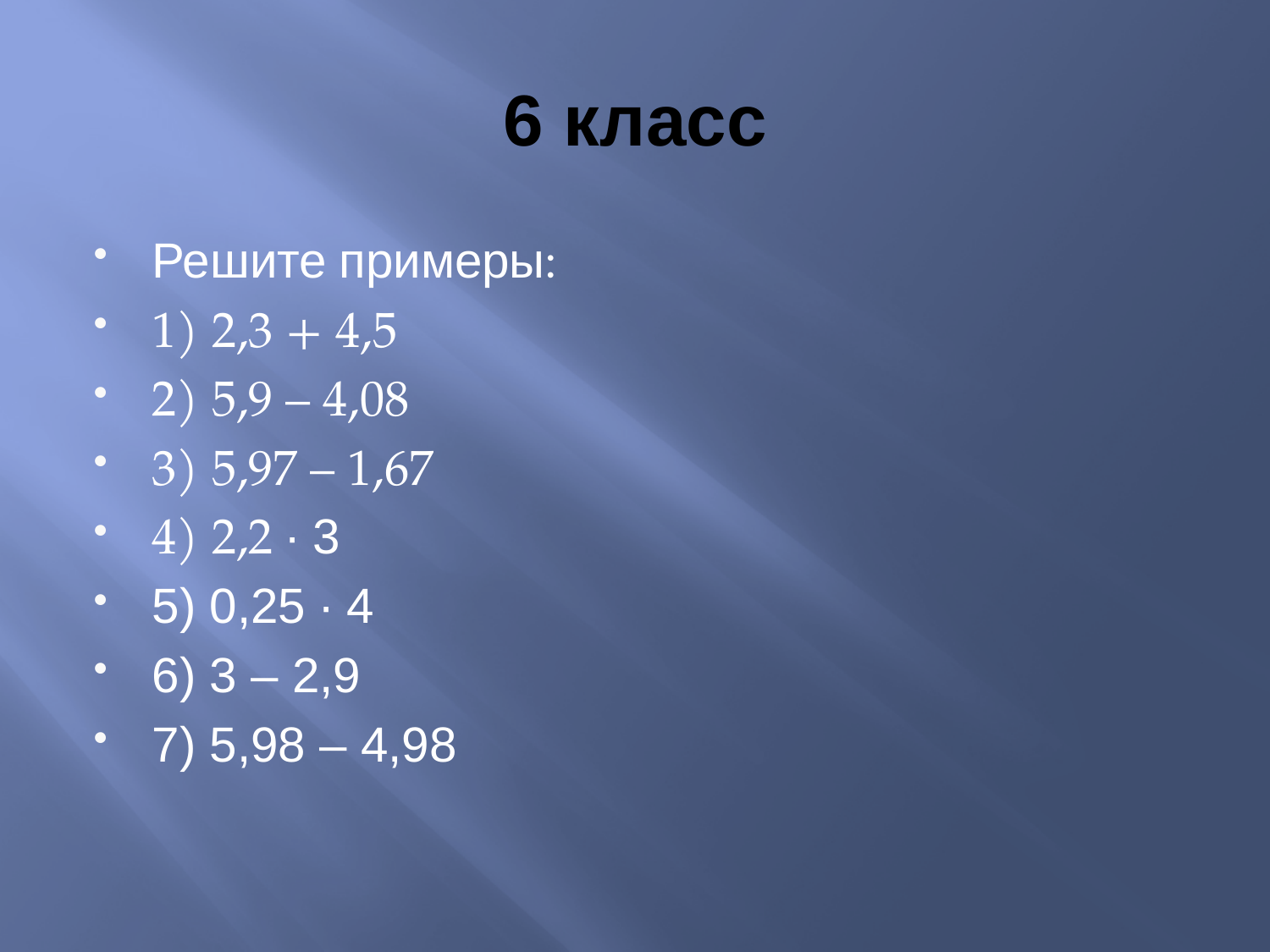

# 6 класс
Решите примеры:
1) 2,3 + 4,5
2) 5,9 – 4,08
3) 5,97 – 1,67
4) 2,2 ∙ 3
5) 0,25 ∙ 4
6) 3 – 2,9
7) 5,98 – 4,98